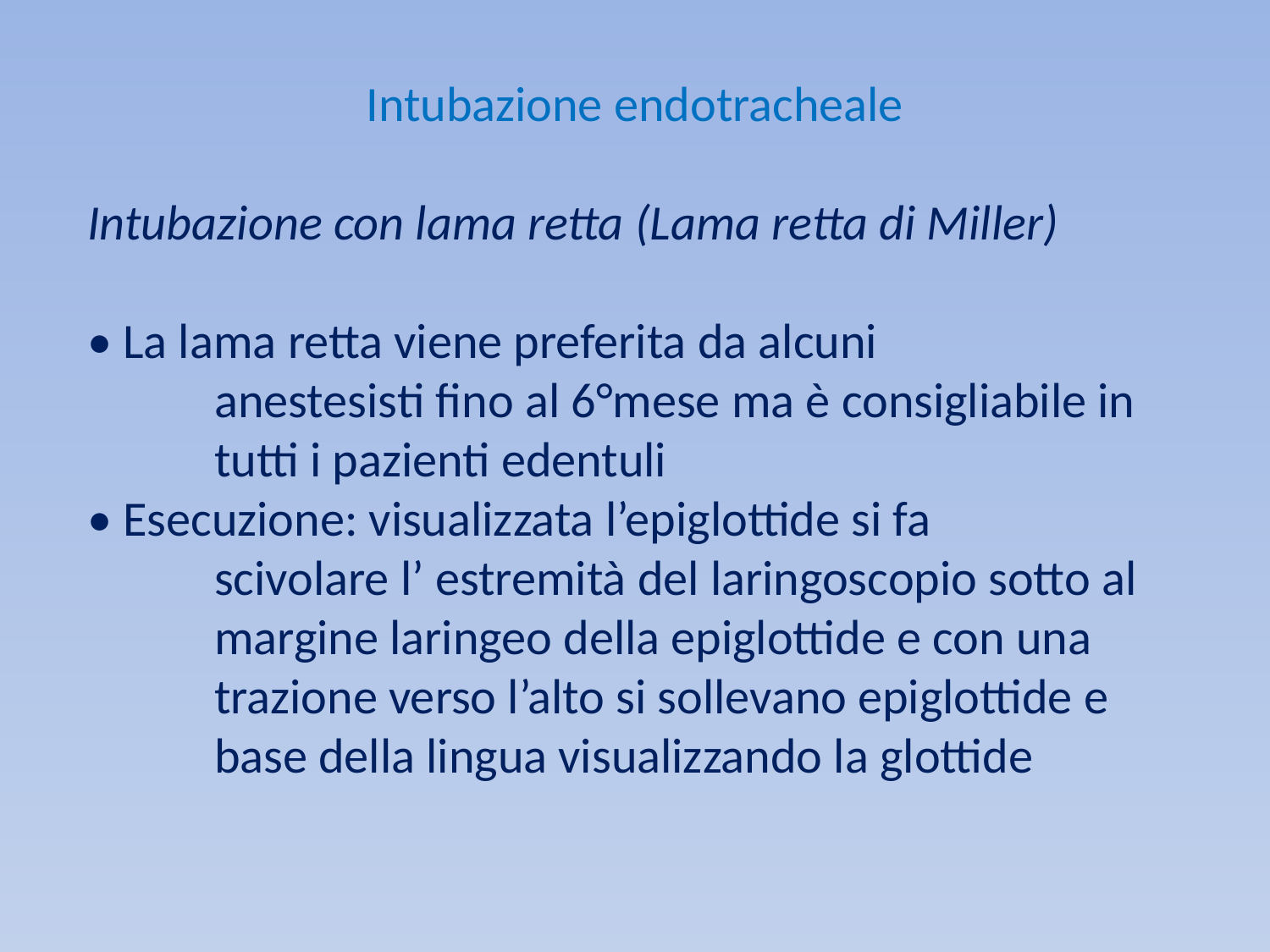

Intubazione endotracheale

Intubazione con lama retta (Lama retta di Miller)

• La lama retta viene preferita da alcuni
	anestesisti fino al 6°mese ma è consigliabile in
	tutti i pazienti edentuli
• Esecuzione: visualizzata l’epiglottide si fa
	scivolare l’ estremità del laringoscopio sotto al
	margine laringeo della epiglottide e con una
	trazione verso l’alto si sollevano epiglottide e
	base della lingua visualizzando la glottide